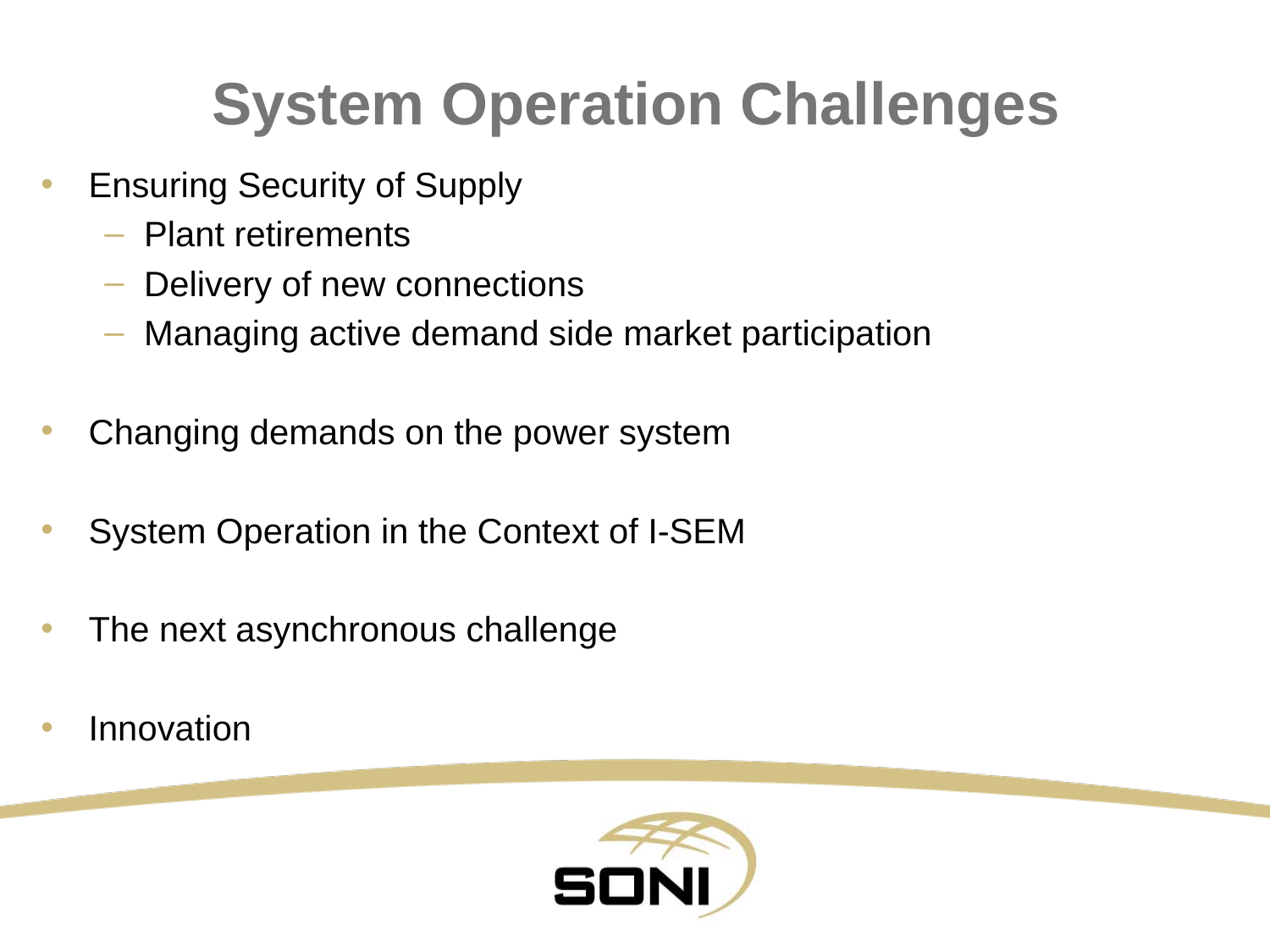

# System Operation Challenges
Ensuring Security of Supply
Plant retirements
Delivery of new connections
Managing active demand side market participation

Changing demands on the power system

System Operation in the Context of I-SEM

The next asynchronous challenge

Innovation